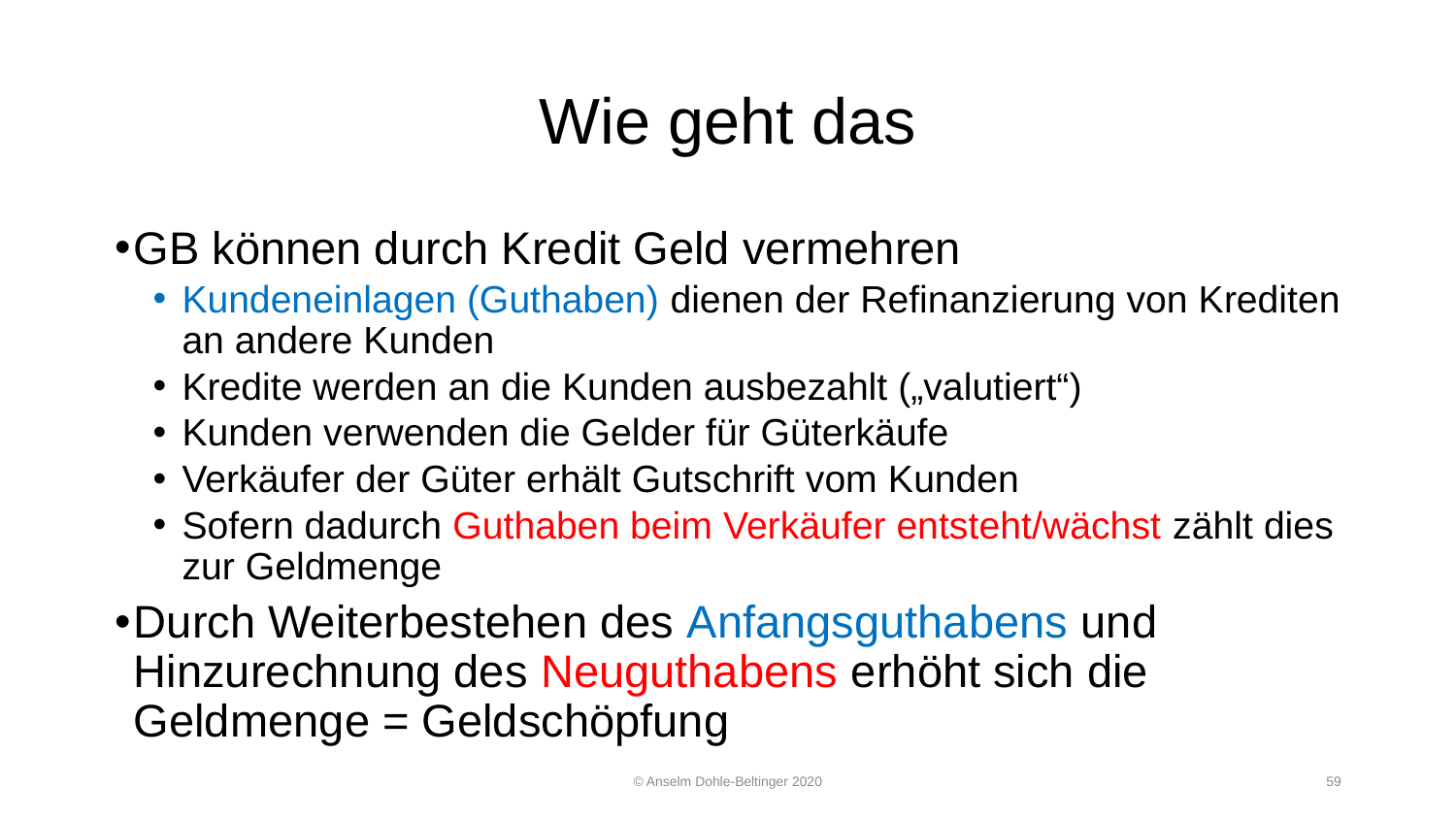

# Wie geht das
GB können durch Kredit Geld vermehren
Kundeneinlagen (Guthaben) dienen der Refinanzierung von Krediten an andere Kunden
Kredite werden an die Kunden ausbezahlt („valutiert“)
Kunden verwenden die Gelder für Güterkäufe
Verkäufer der Güter erhält Gutschrift vom Kunden
Sofern dadurch Guthaben beim Verkäufer entsteht/wächst zählt dies zur Geldmenge
Durch Weiterbestehen des Anfangsguthabens und Hinzurechnung des Neuguthabens erhöht sich die Geldmenge = Geldschöpfung
© Anselm Dohle-Beltinger 2020
59